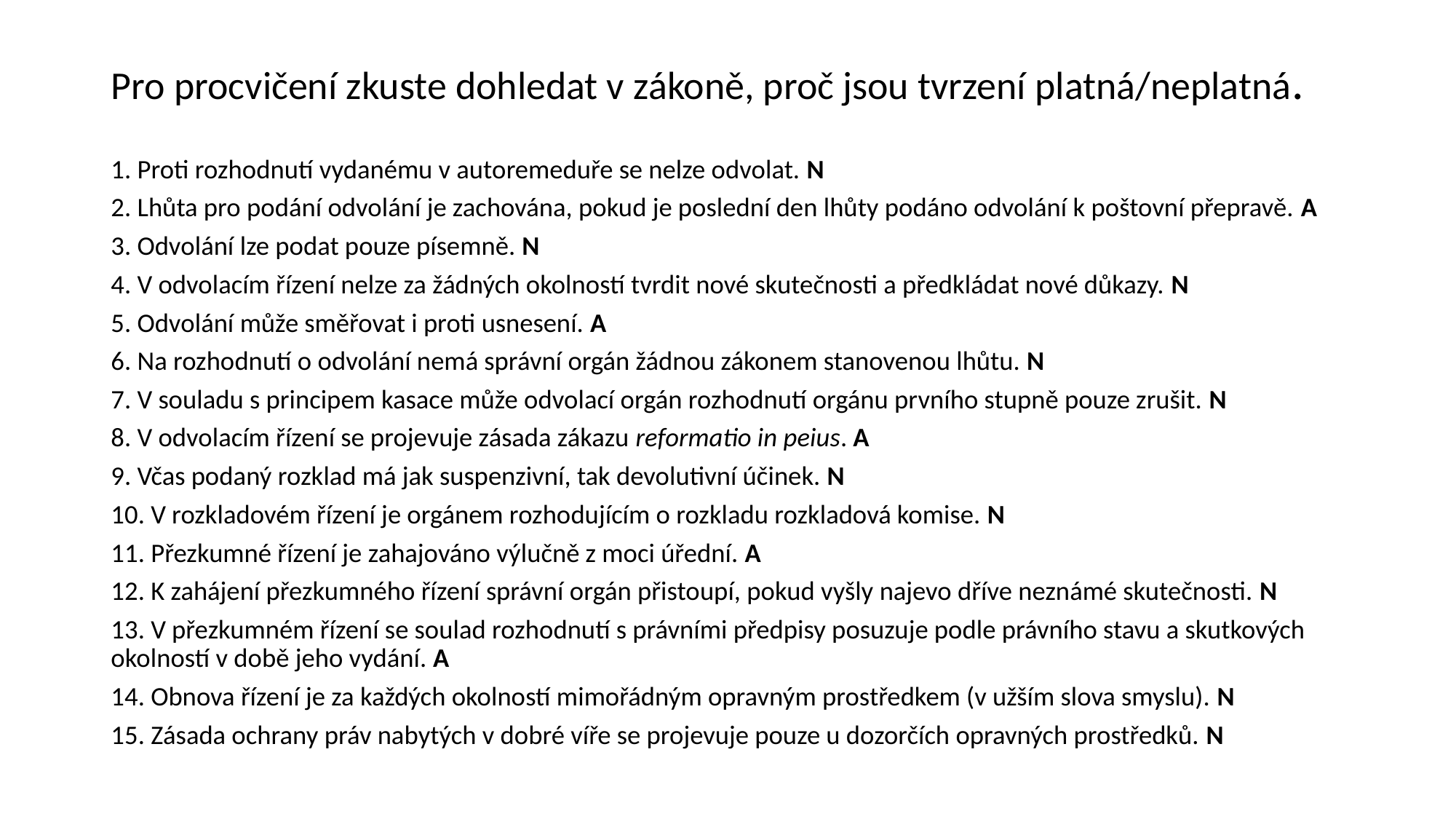

# Pro procvičení zkuste dohledat v zákoně, proč jsou tvrzení platná/neplatná.
1. Proti rozhodnutí vydanému v autoremeduře se nelze odvolat. N
2. Lhůta pro podání odvolání je zachována, pokud je poslední den lhůty podáno odvolání k poštovní přepravě. A
3. Odvolání lze podat pouze písemně. N
4. V odvolacím řízení nelze za žádných okolností tvrdit nové skutečnosti a předkládat nové důkazy. N
5. Odvolání může směřovat i proti usnesení. A
6. Na rozhodnutí o odvolání nemá správní orgán žádnou zákonem stanovenou lhůtu. N
7. V souladu s principem kasace může odvolací orgán rozhodnutí orgánu prvního stupně pouze zrušit. N
8. V odvolacím řízení se projevuje zásada zákazu reformatio in peius. A
9. Včas podaný rozklad má jak suspenzivní, tak devolutivní účinek. N
10. V rozkladovém řízení je orgánem rozhodujícím o rozkladu rozkladová komise. N
11. Přezkumné řízení je zahajováno výlučně z moci úřední. A
12. K zahájení přezkumného řízení správní orgán přistoupí, pokud vyšly najevo dříve neznámé skutečnosti. N
13. V přezkumném řízení se soulad rozhodnutí s právními předpisy posuzuje podle právního stavu a skutkových okolností v době jeho vydání. A
14. Obnova řízení je za každých okolností mimořádným opravným prostředkem (v užším slova smyslu). N
15. Zásada ochrany práv nabytých v dobré víře se projevuje pouze u dozorčích opravných prostředků. N